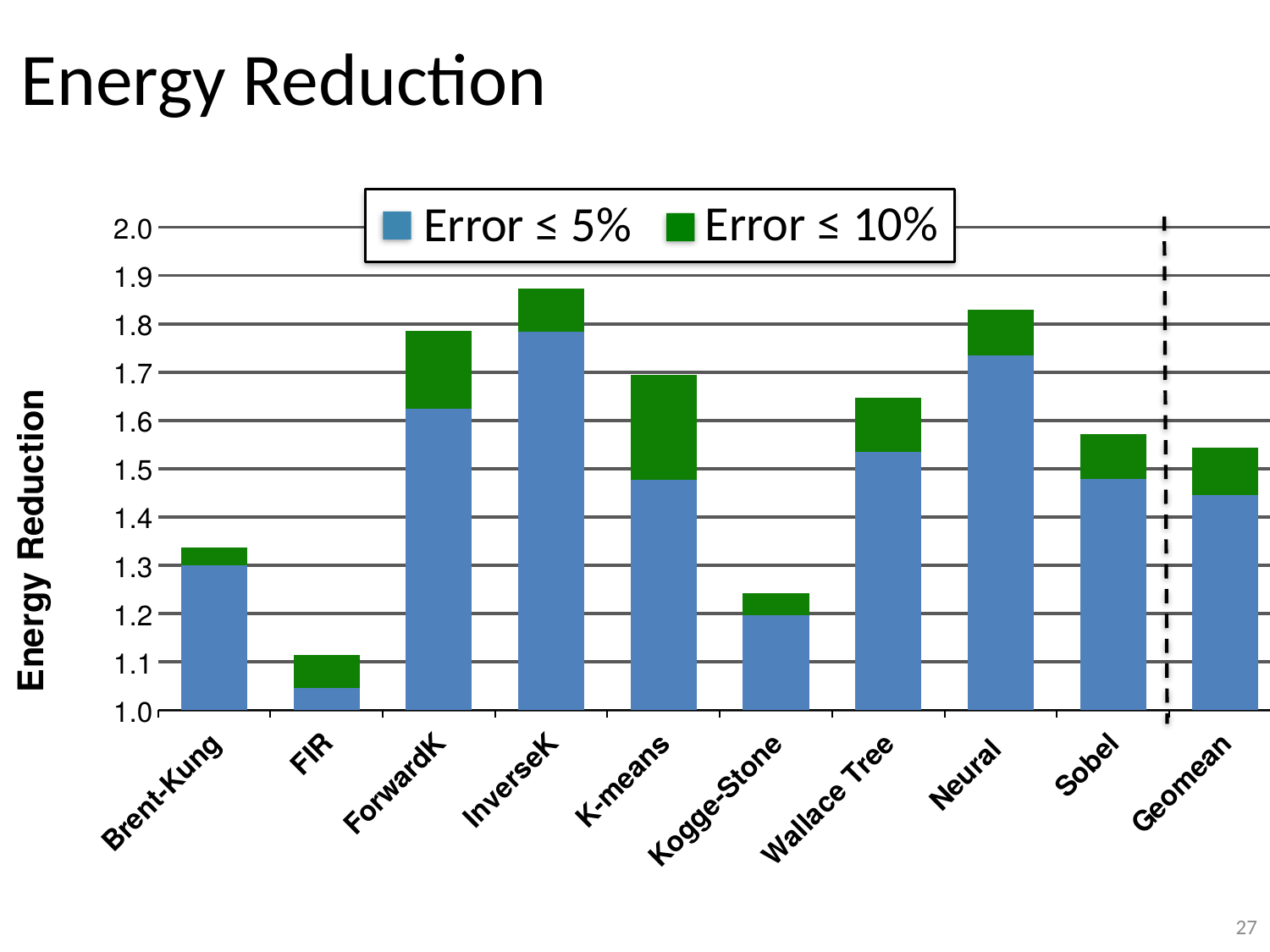

# Energy Reduction
Error ≤ 10%
Error ≤ 5%

### Chart

| Category |  |  |
|---|---|---|
| Brent-Kung | 1.299611398963731 | 0.0374088568998088 |
| FIR | 1.046804065499718 | 0.0679824648670892 |
| ForwardK | 1.624734590387866 | 0.160014102209884 |
| InverseK | 1.783354451027517 | 0.0889447886610717 |
| K-means | 1.477587328 | 0.216893552733945 |
| Kogge-Stone | 1.197045146726862 | 0.0448541506970252 |
| Wallace Tree | 1.535274233128834 | 0.111105372134323 |
| Neural  | 1.735319224799698 | 0.0936564596855247 |
| Sobel | 1.479417525773196 | 0.0917886786063662 |
| Geomean | 1.445076961741107 | 0.0979557438938678 |
27